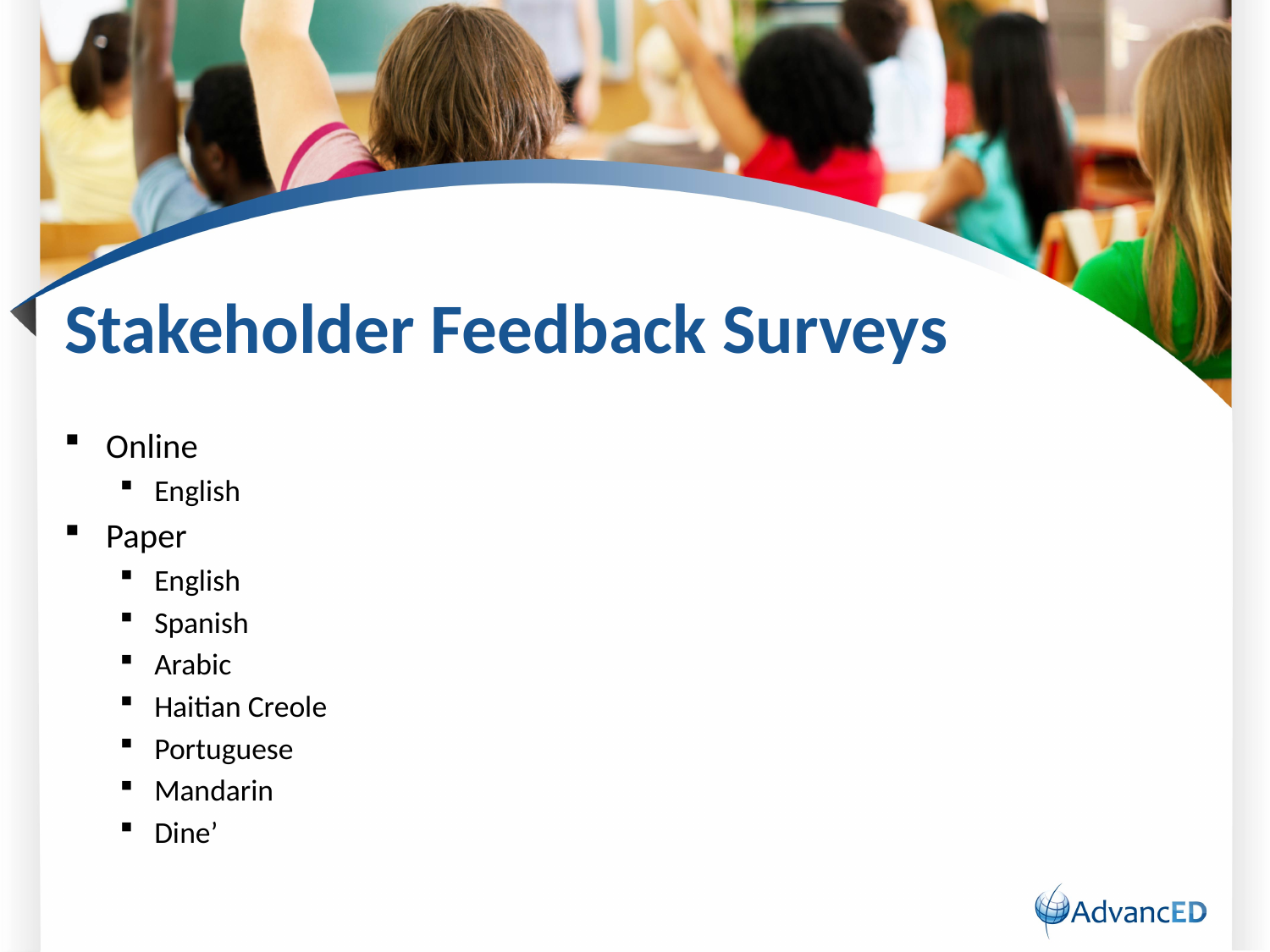

# Stakeholder Feedback Surveys
Online
English
Paper
English
Spanish
Arabic
Haitian Creole
Portuguese
Mandarin
Dine’